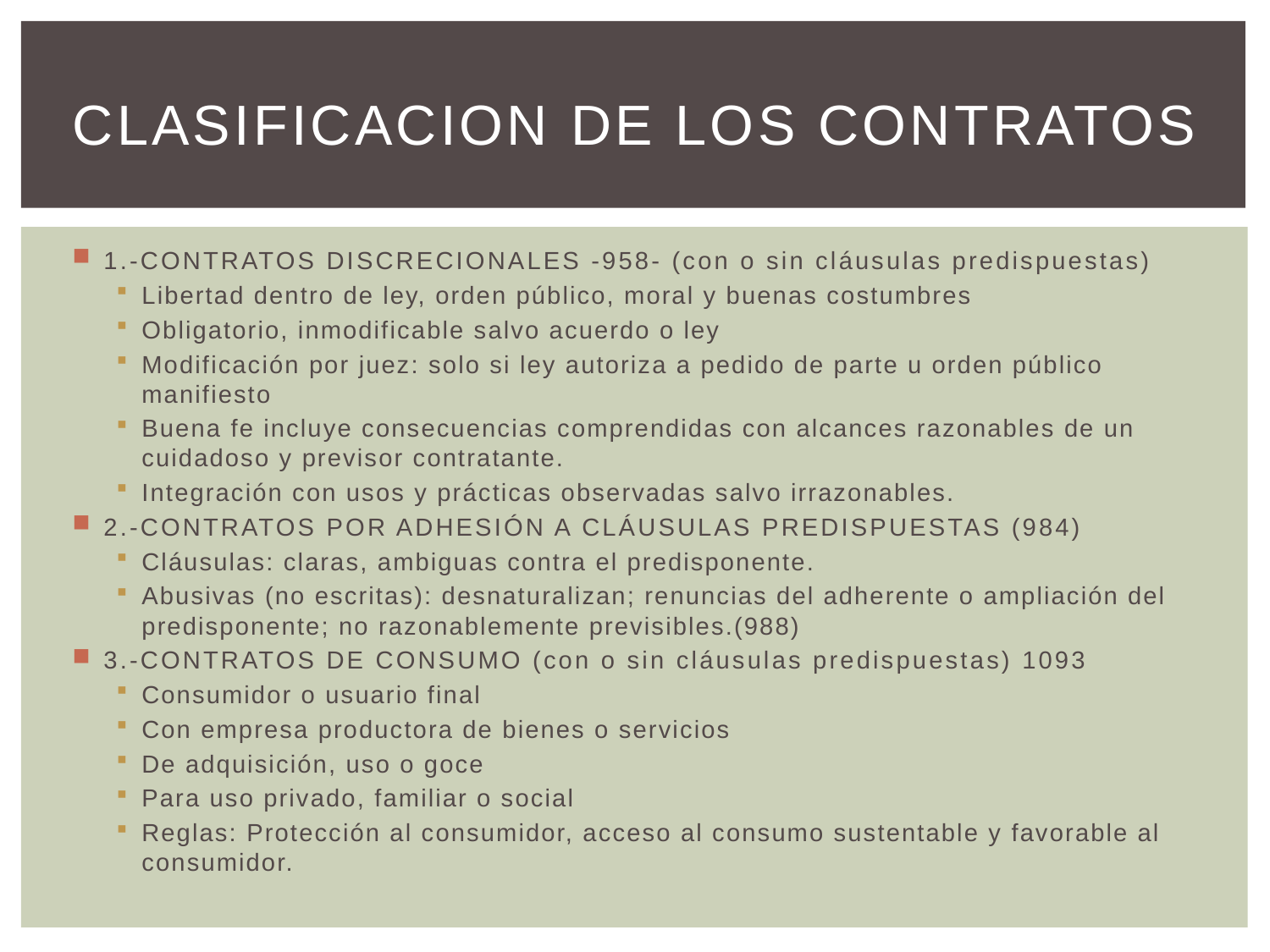

# CLASIFICACION DE LOS CONTRATOS
1.-CONTRATOS DISCRECIONALES -958- (con o sin cláusulas predispuestas)
Libertad dentro de ley, orden público, moral y buenas costumbres
Obligatorio, inmodificable salvo acuerdo o ley
Modificación por juez: solo si ley autoriza a pedido de parte u orden público manifiesto
Buena fe incluye consecuencias comprendidas con alcances razonables de un cuidadoso y previsor contratante.
Integración con usos y prácticas observadas salvo irrazonables.
2.-CONTRATOS POR ADHESIÓN A CLÁUSULAS PREDISPUESTAS (984)
Cláusulas: claras, ambiguas contra el predisponente.
Abusivas (no escritas): desnaturalizan; renuncias del adherente o ampliación del predisponente; no razonablemente previsibles.(988)
3.-CONTRATOS DE CONSUMO (con o sin cláusulas predispuestas) 1093
Consumidor o usuario final
Con empresa productora de bienes o servicios
De adquisición, uso o goce
Para uso privado, familiar o social
Reglas: Protección al consumidor, acceso al consumo sustentable y favorable al consumidor.